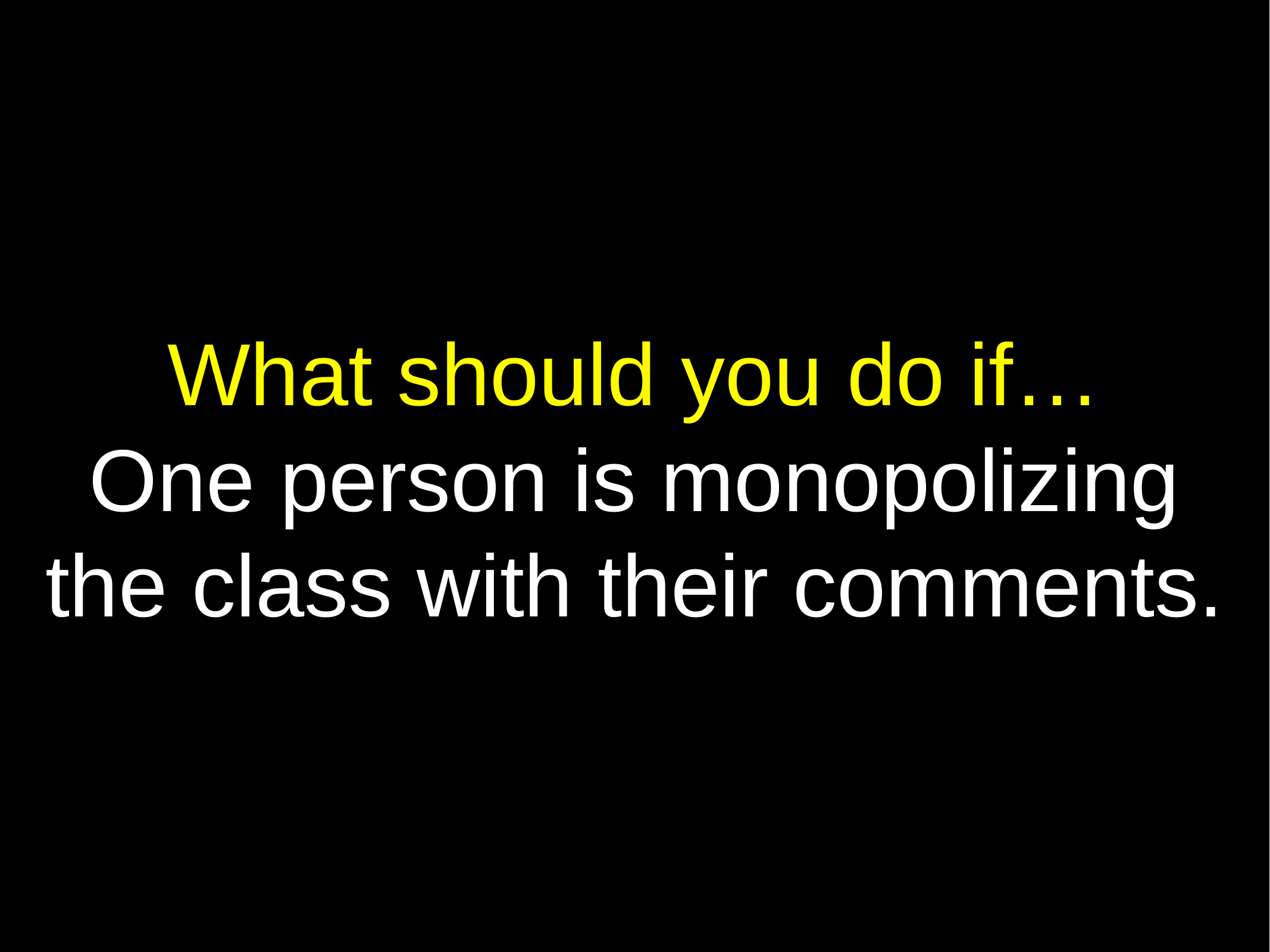

What should you do if…
One person is monopolizing the class with their comments.